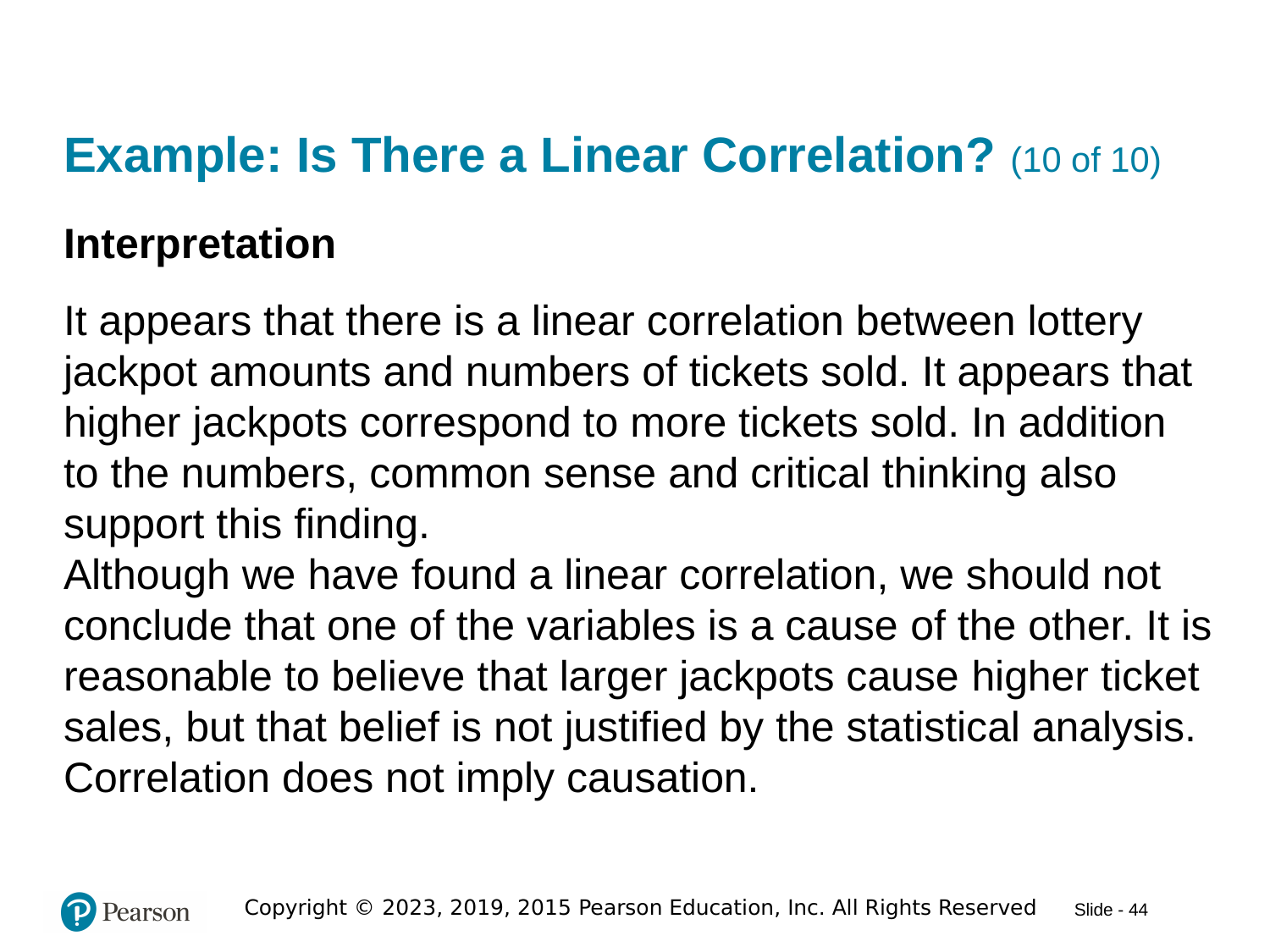

# Example: Is There a Linear Correlation? (10 of 10)
Interpretation
It appears that there is a linear correlation between lottery jackpot amounts and numbers of tickets sold. It appears that higher jackpots correspond to more tickets sold. In addition to the numbers, common sense and critical thinking also support this finding.
Although we have found a linear correlation, we should not conclude that one of the variables is a cause of the other. It is reasonable to believe that larger jackpots cause higher ticket sales, but that belief is not justified by the statistical analysis. Correlation does not imply causation.